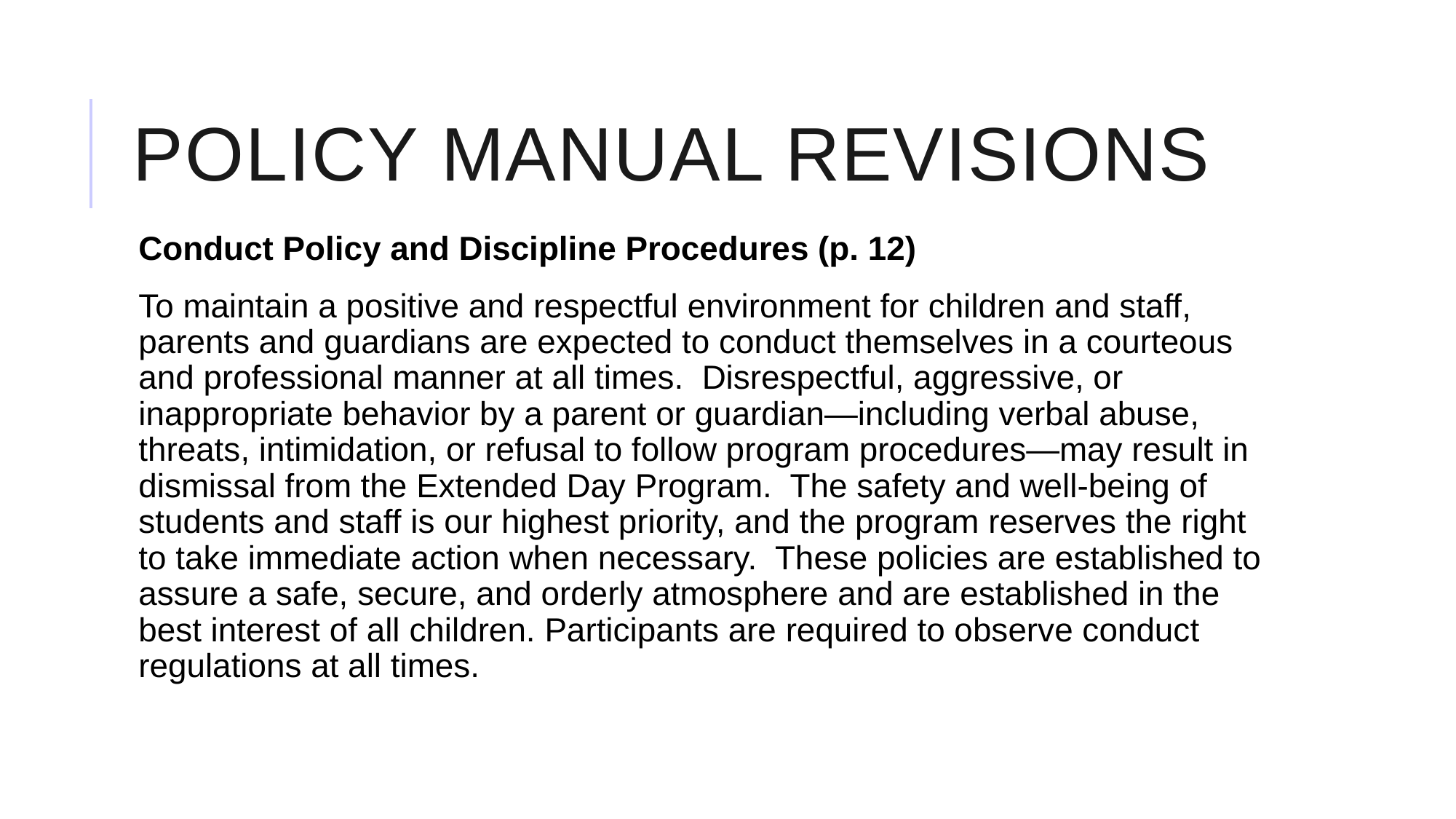

# Policy manual revisions
Conduct Policy and Discipline Procedures (p. 12)
To maintain a positive and respectful environment for children and staff, parents and guardians are expected to conduct themselves in a courteous and professional manner at all times.  Disrespectful, aggressive, or inappropriate behavior by a parent or guardian—including verbal abuse, threats, intimidation, or refusal to follow program procedures—may result in dismissal from the Extended Day Program.  The safety and well-being of students and staff is our highest priority, and the program reserves the right to take immediate action when necessary.  These policies are established to assure a safe, secure, and orderly atmosphere and are established in the best interest of all children. Participants are required to observe conduct regulations at all times.